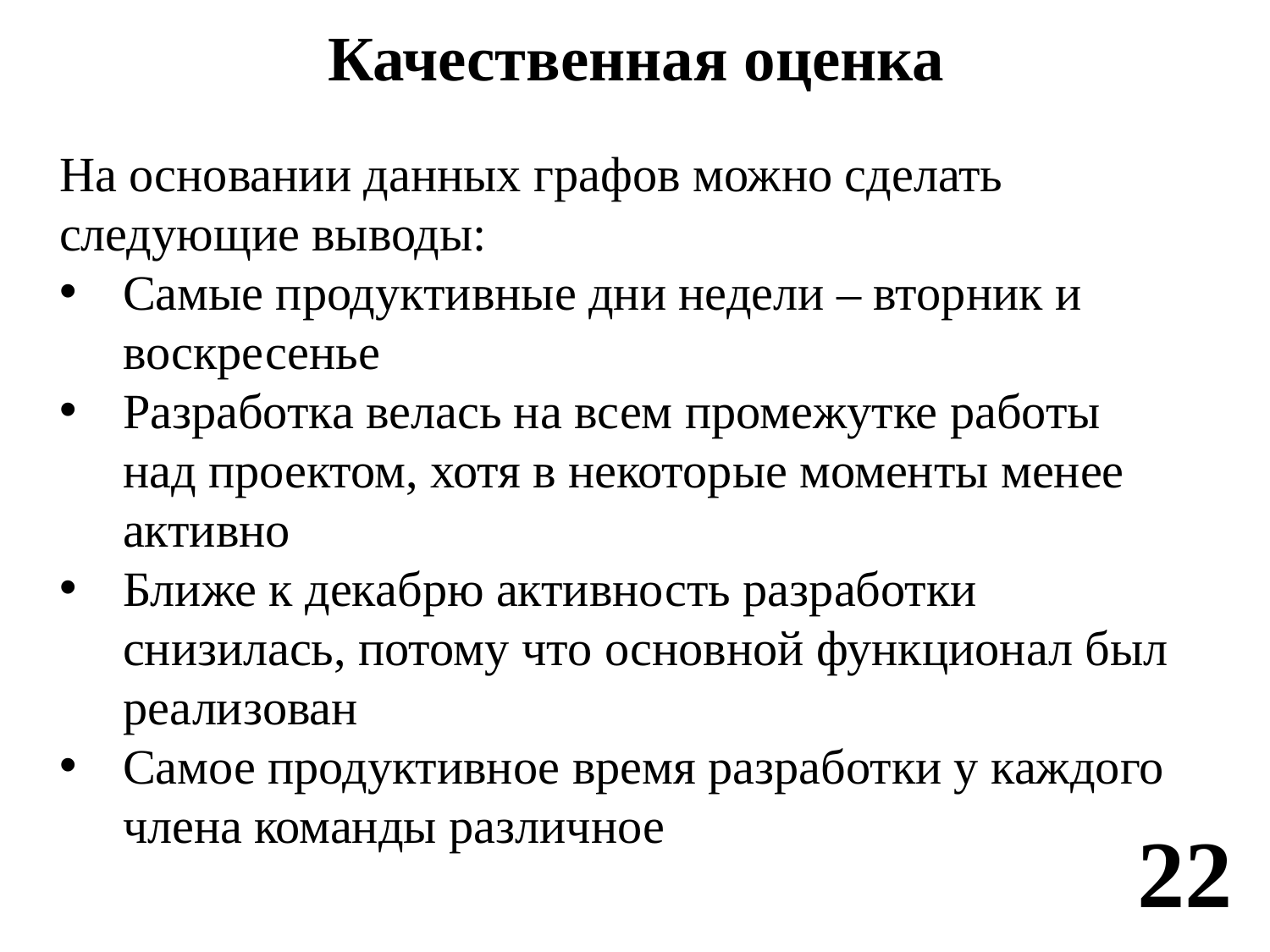

# Качественная оценка
На основании данных графов можно сделать следующие выводы:
Самые продуктивные дни недели – вторник и воскресенье
Разработка велась на всем промежутке работы над проектом, хотя в некоторые моменты менее активно
Ближе к декабрю активность разработки снизилась, потому что основной функционал был реализован
Самое продуктивное время разработки у каждого члена команды различное

22